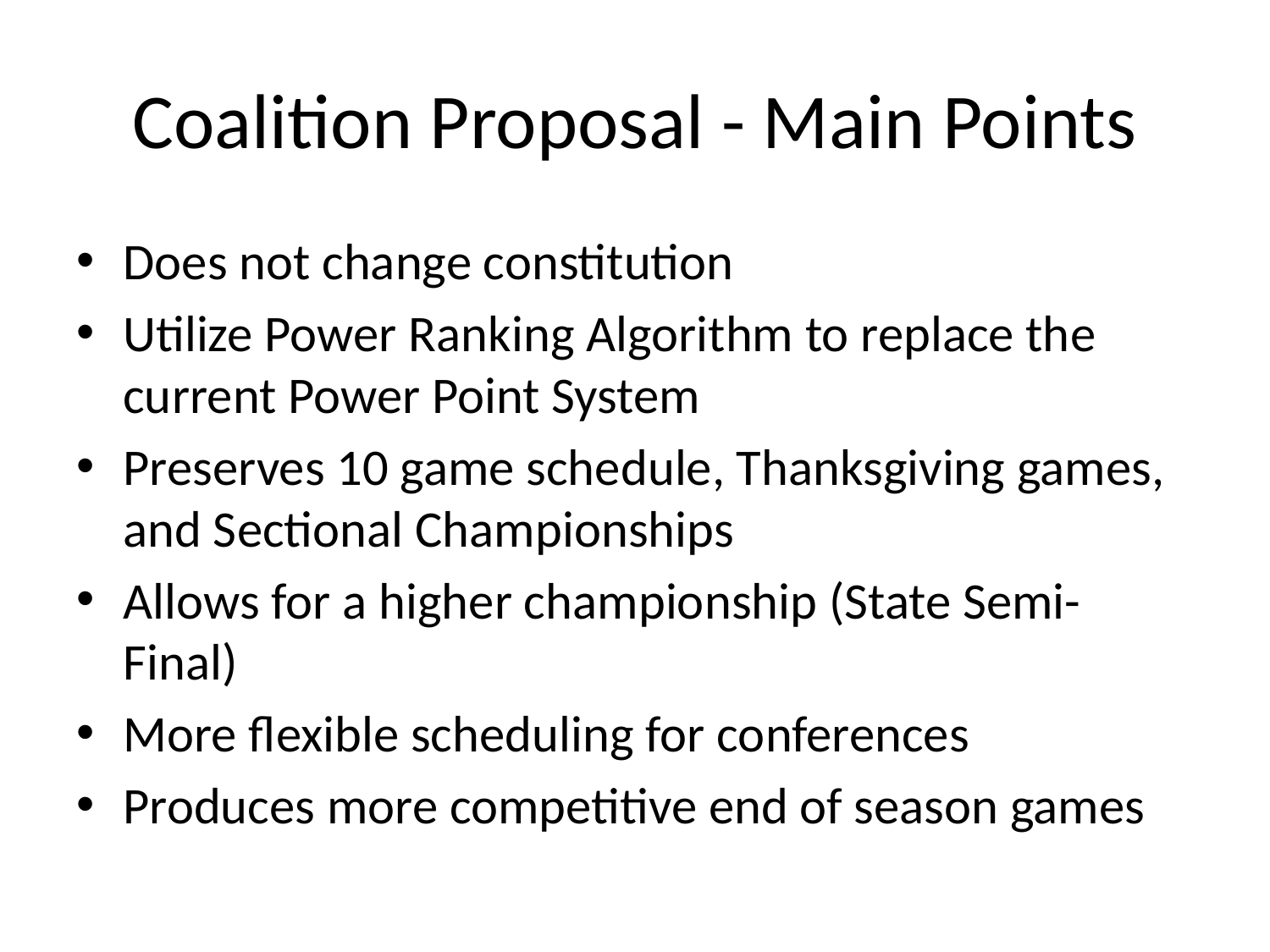

# Coalition Proposal - Main Points
Does not change constitution
Utilize Power Ranking Algorithm to replace the current Power Point System
Preserves 10 game schedule, Thanksgiving games, and Sectional Championships
Allows for a higher championship (State Semi-Final)
More flexible scheduling for conferences
Produces more competitive end of season games